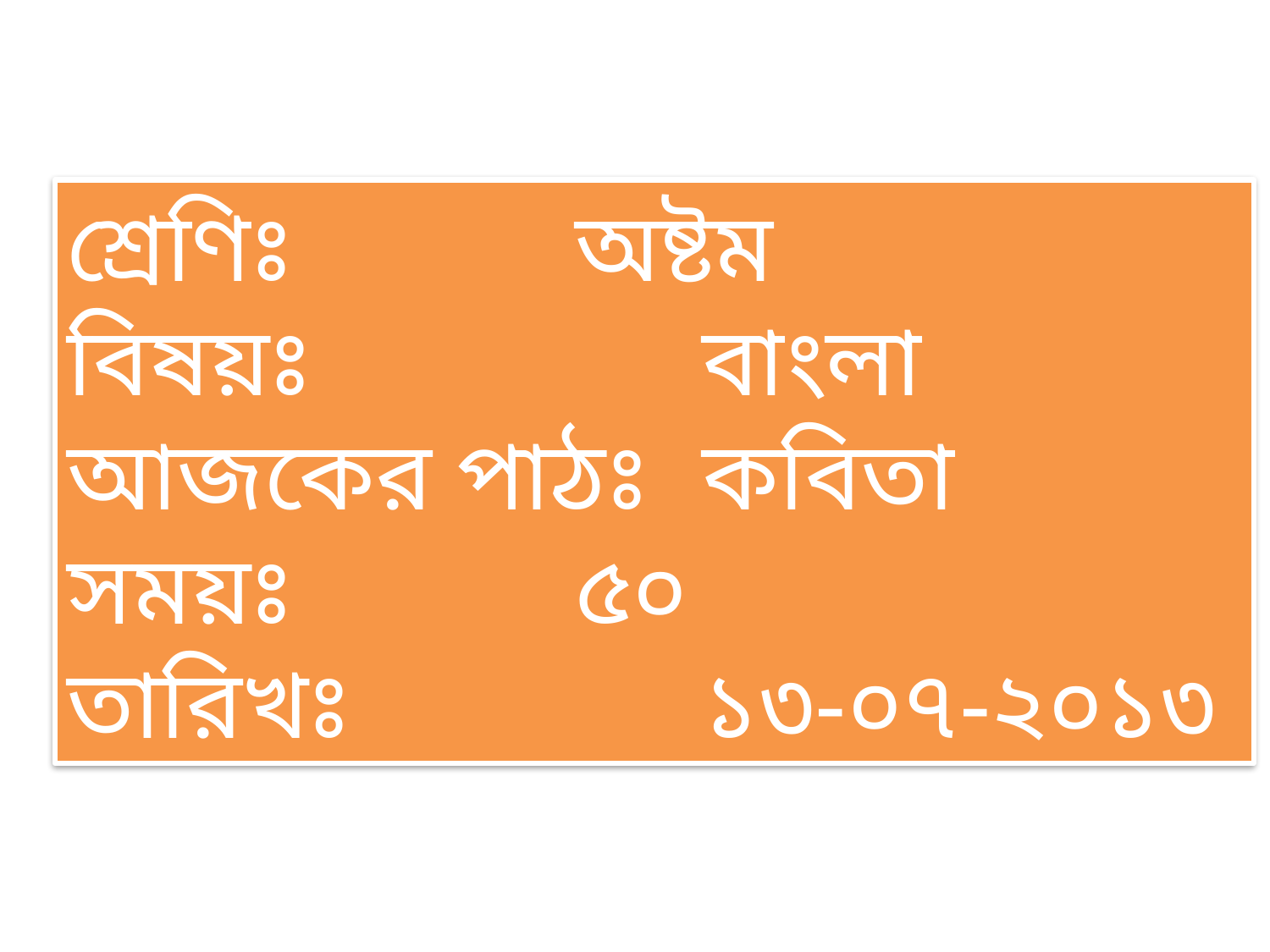

শ্রেণিঃ 			অষ্টম
বিষয়ঃ 			বাংলা
আজকের পাঠঃ 	কবিতা
সময়ঃ 			৫০
তারিখঃ 			১৩-০৭-২০১৩